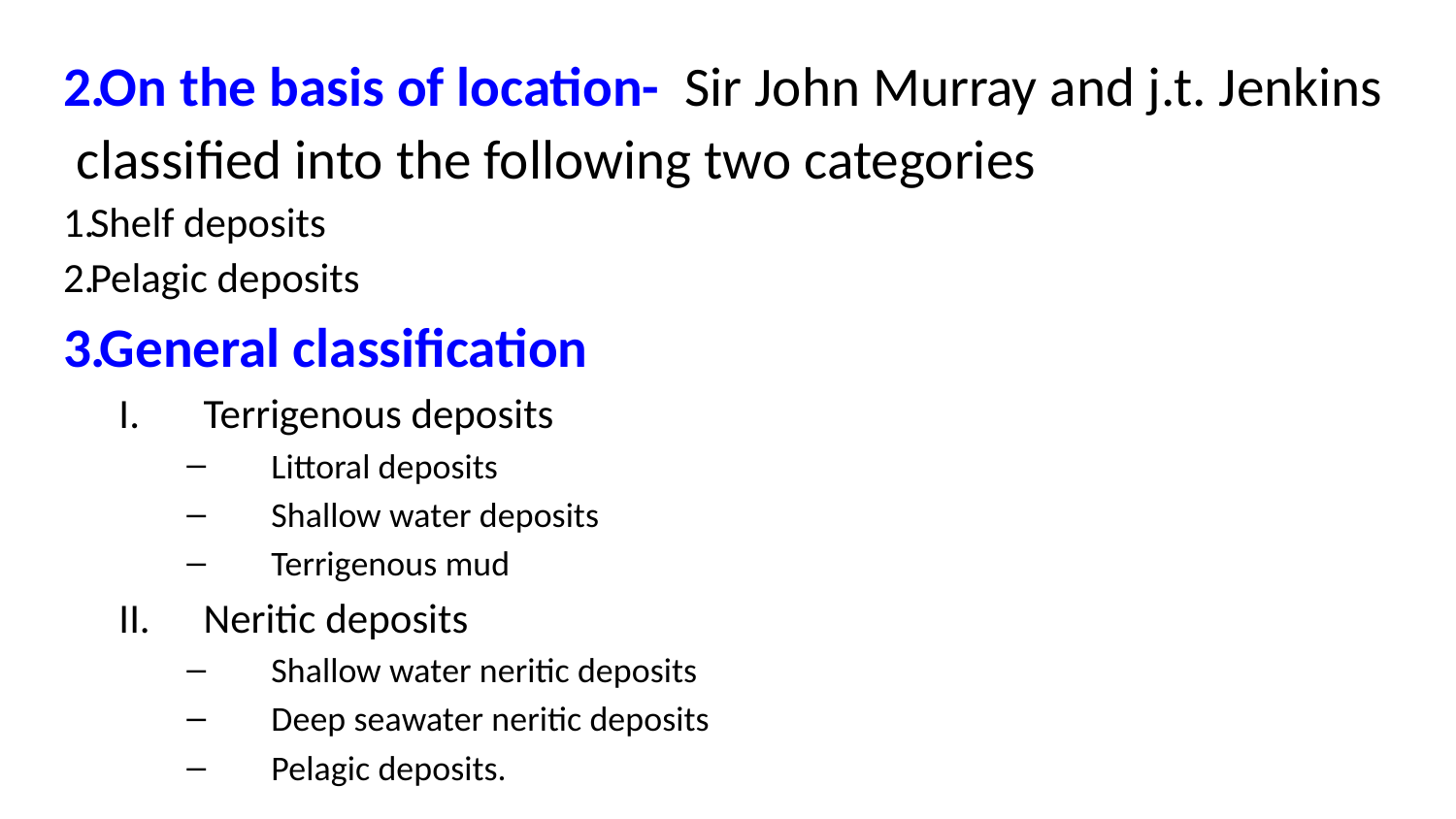

On the basis of location-  Sir John Murray and j.t. Jenkins classified into the following two categories
Shelf deposits
Pelagic deposits
General classification
Terrigenous deposits
Littoral deposits
Shallow water deposits
Terrigenous mud
Neritic deposits
Shallow water neritic deposits
Deep seawater neritic deposits
Pelagic deposits.